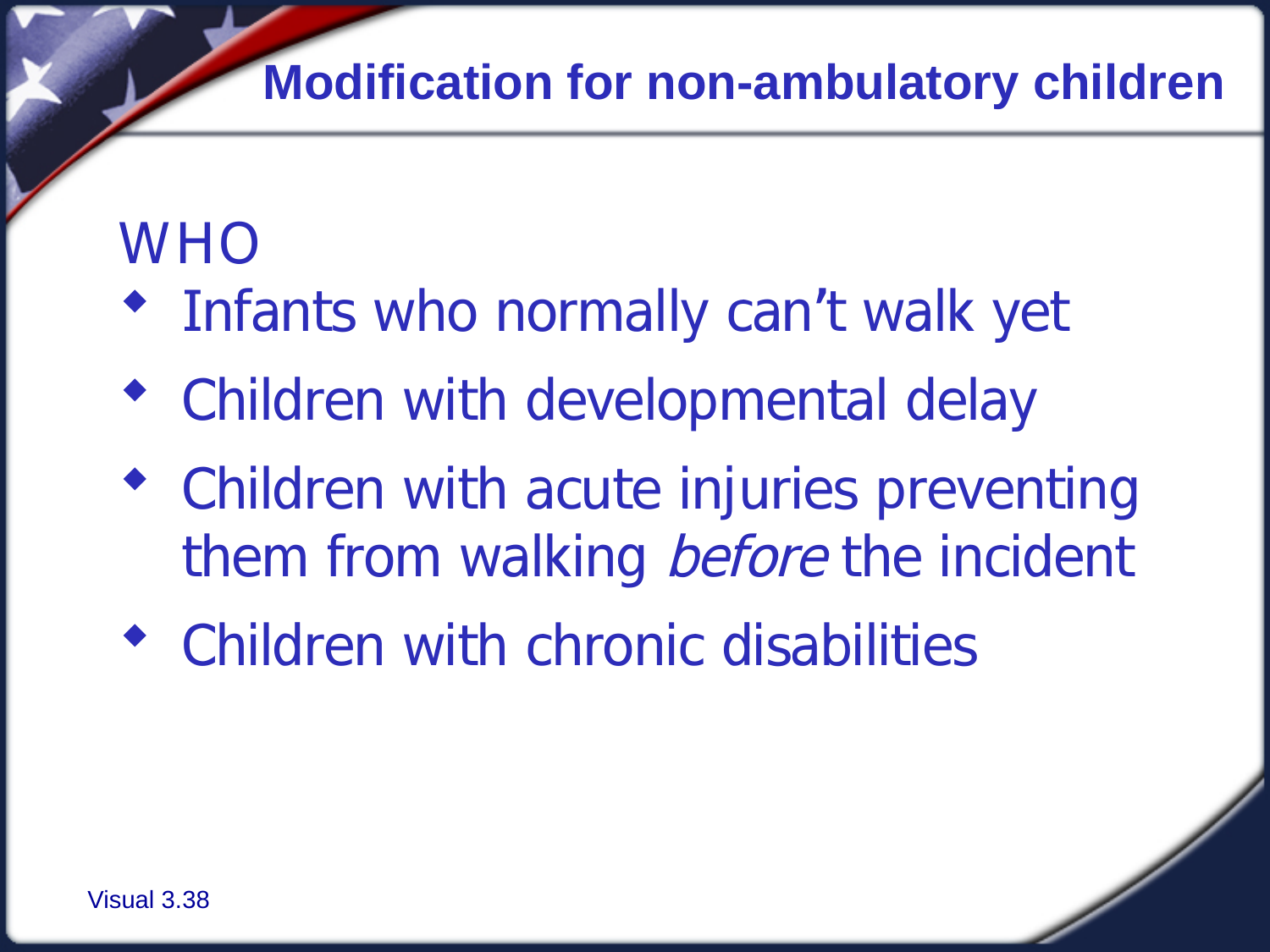

Modification for non-ambulatory children
WHO
Infants who normally can’t walk yet
Children with developmental delay
Children with acute injuries preventing them from walking before the incident
Children with chronic disabilities